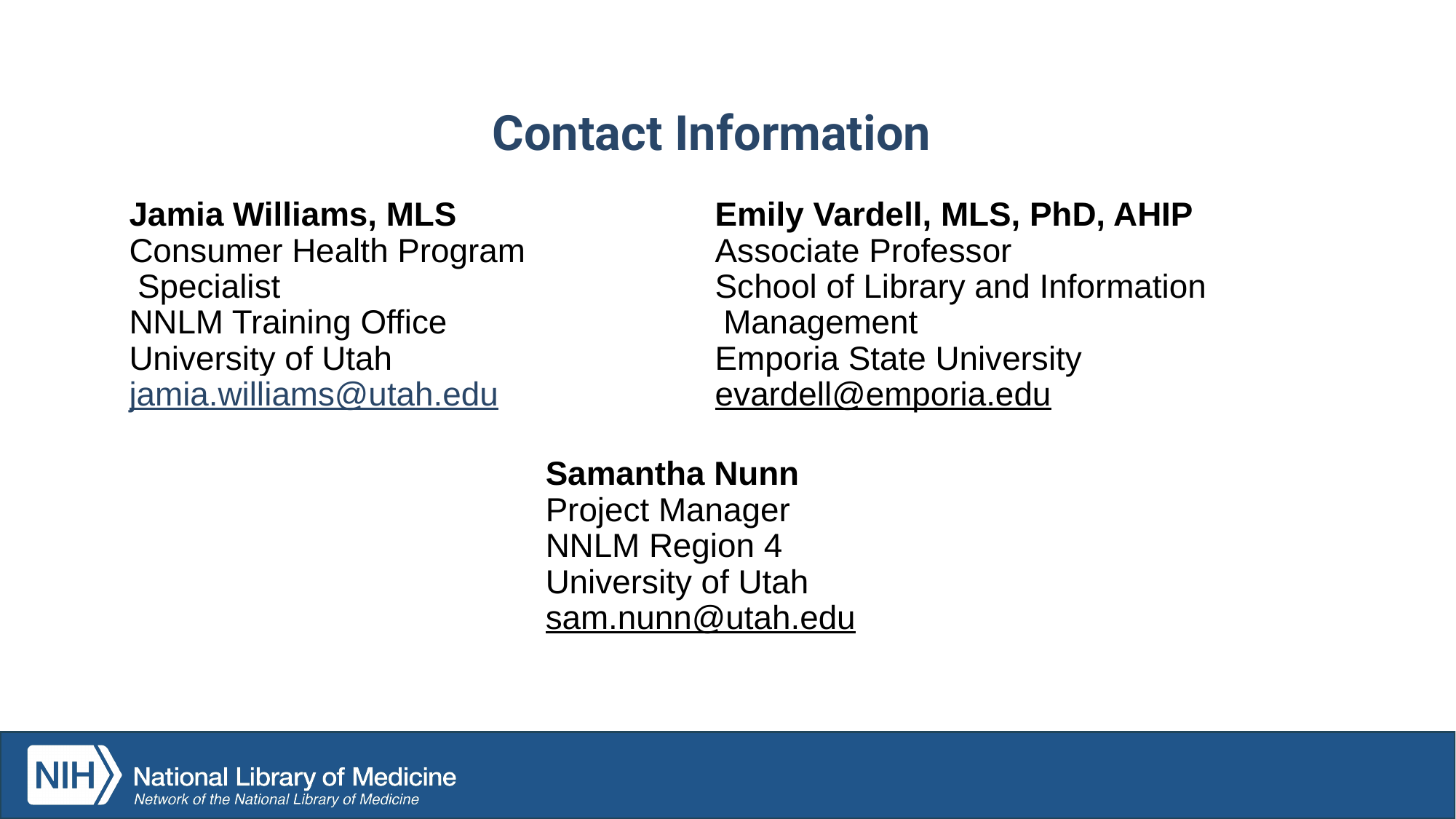

# Contact Information
Jamia Williams, MLS
Consumer Health Program Specialist
NNLM Training Office
University of Utah
jamia.williams@utah.edu

Emily Vardell, MLS, PhD, AHIP
Associate Professor
School of Library and Information Management
Emporia State University
evardell@emporia.edu

Samantha Nunn
Project Manager
NNLM Region 4
University of Utah
sam.nunn@utah.edu